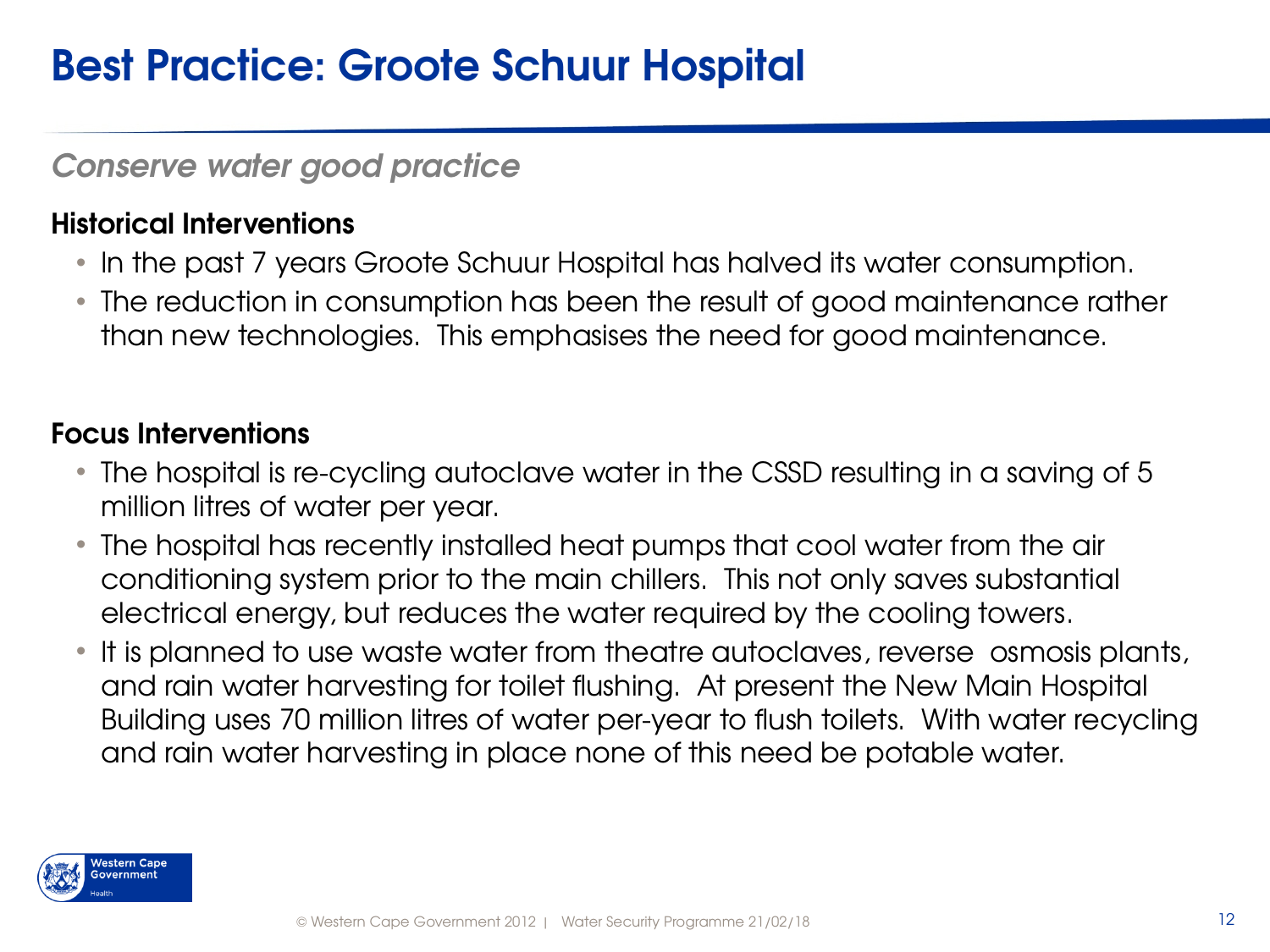

# Best Practice: Groote Schuur Hospital
Conserve water good practice
Historical Interventions
In the past 7 years Groote Schuur Hospital has halved its water consumption.
The reduction in consumption has been the result of good maintenance rather than new technologies.  This emphasises the need for good maintenance.

Focus Interventions
The hospital is re-cycling autoclave water in the CSSD resulting in a saving of 5 million litres of water per year.
The hospital has recently installed heat pumps that cool water from the air conditioning system prior to the main chillers.  This not only saves substantial electrical energy, but reduces the water required by the cooling towers.
It is planned to use waste water from theatre autoclaves, reverse  osmosis plants,  and rain water harvesting for toilet flushing.  At present the New Main Hospital Building uses 70 million litres of water per-year to flush toilets.  With water recycling and rain water harvesting in place none of this need be potable water.

Water Security Programme 21/02/18
12